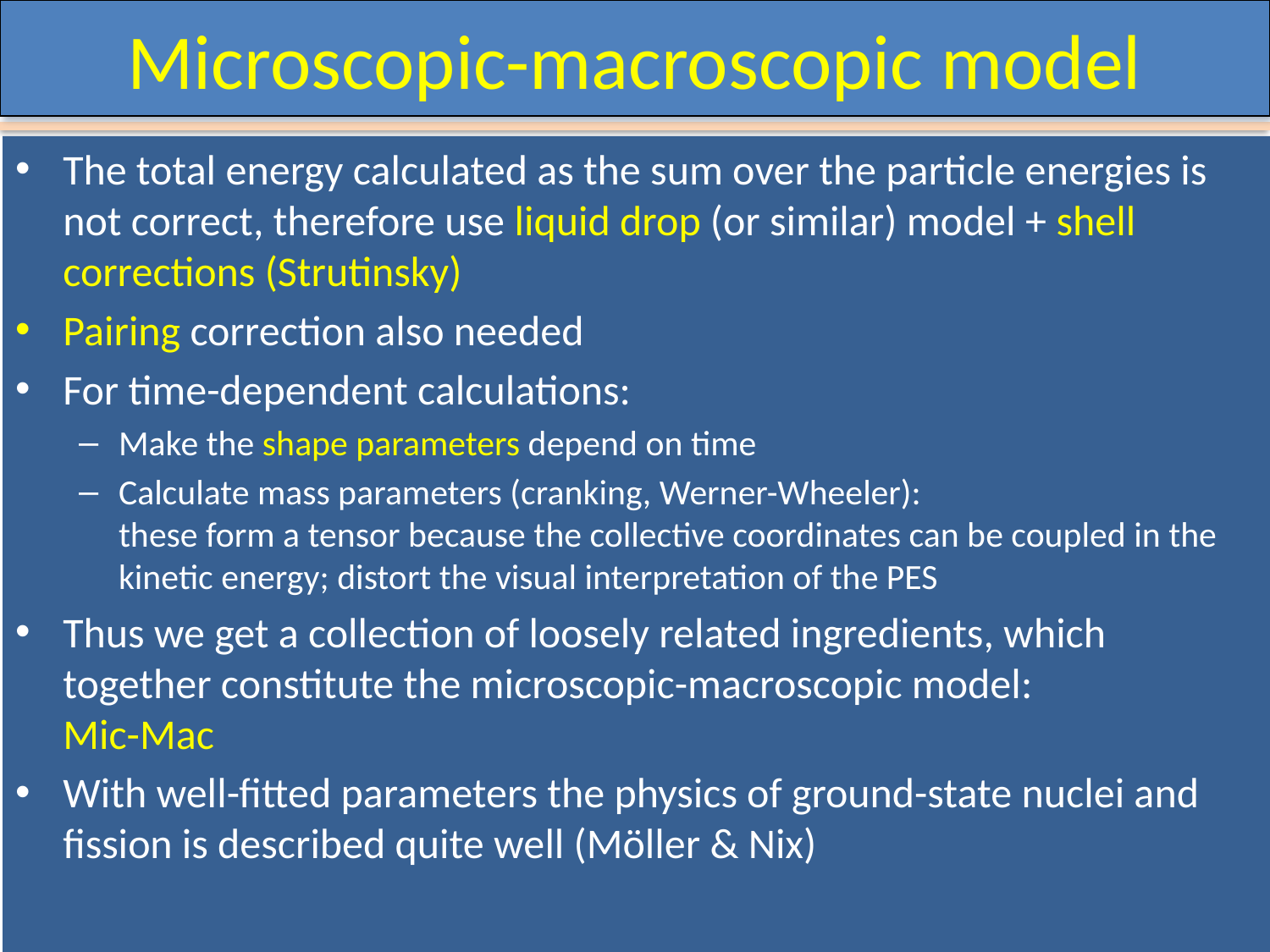

# Microscopic-macroscopic model
The total energy calculated as the sum over the particle energies is not correct, therefore use liquid drop (or similar) model + shell corrections (Strutinsky)
Pairing correction also needed
For time-dependent calculations:
Make the shape parameters depend on time
Calculate mass parameters (cranking, Werner-Wheeler):
these form a tensor because the collective coordinates can be coupled in the kinetic energy; distort the visual interpretation of the PES
Thus we get a collection of loosely related ingredients, which together constitute the microscopic-macroscopic model:
Mic-Mac
With well-fitted parameters the physics of ground-state nuclei and fission is described quite well (Möller & Nix)